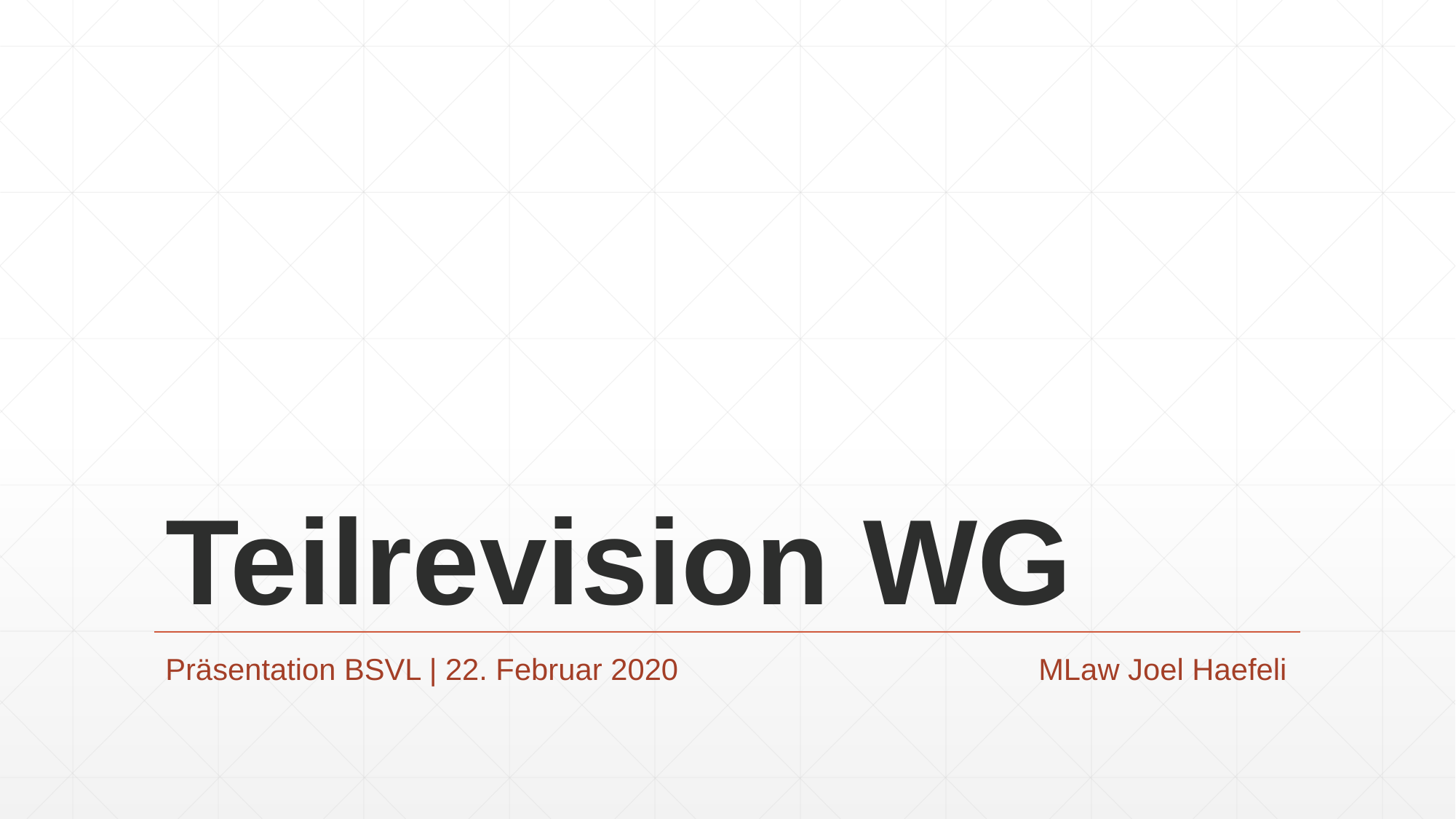

# Teilrevision WG
Präsentation BSVL | 22. Februar 2020				MLaw Joel Haefeli